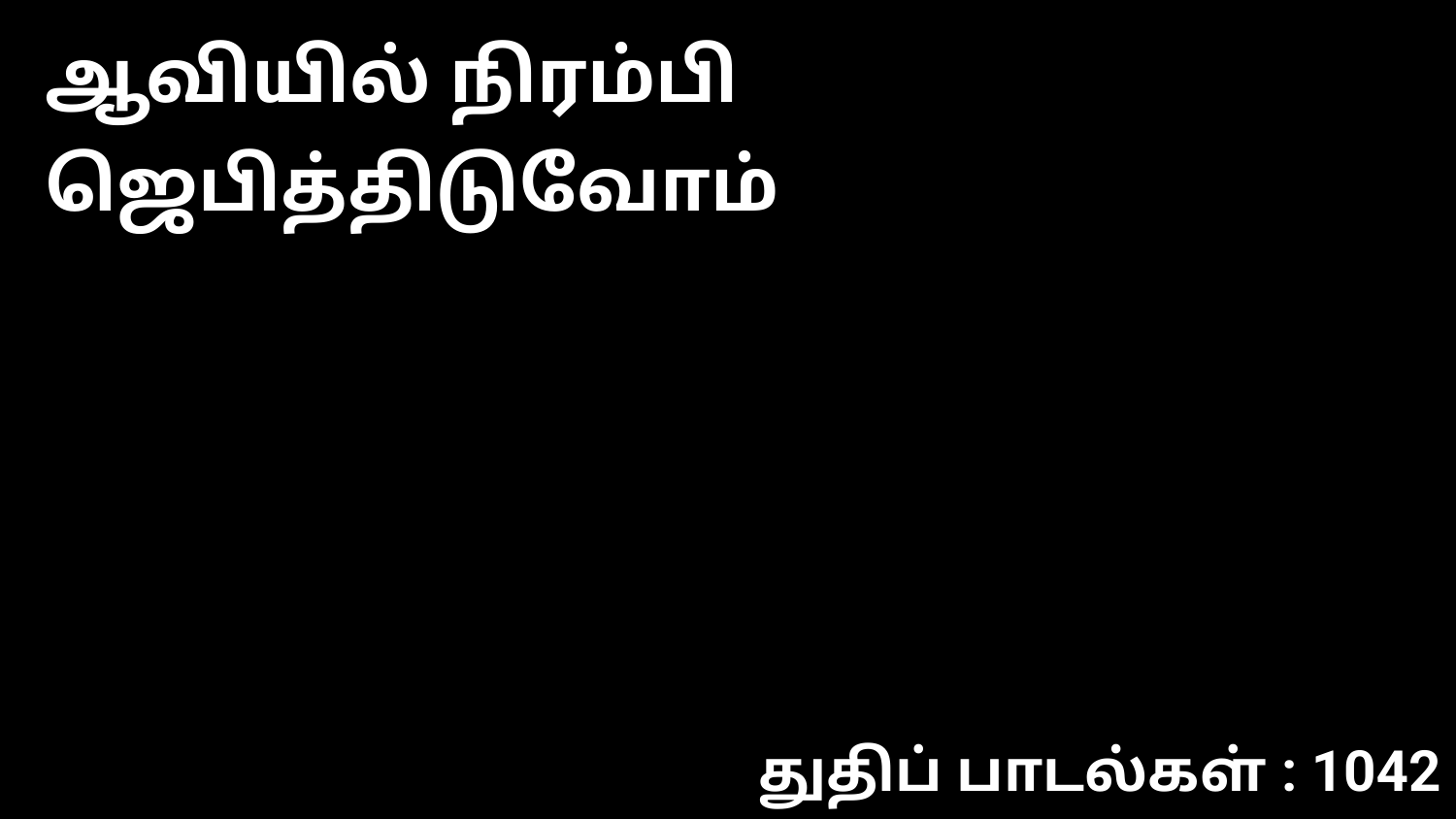

ஆவியில் நிரம்பி ஜெபித்திடுவோம்
துதிப் பாடல்கள் : 1042